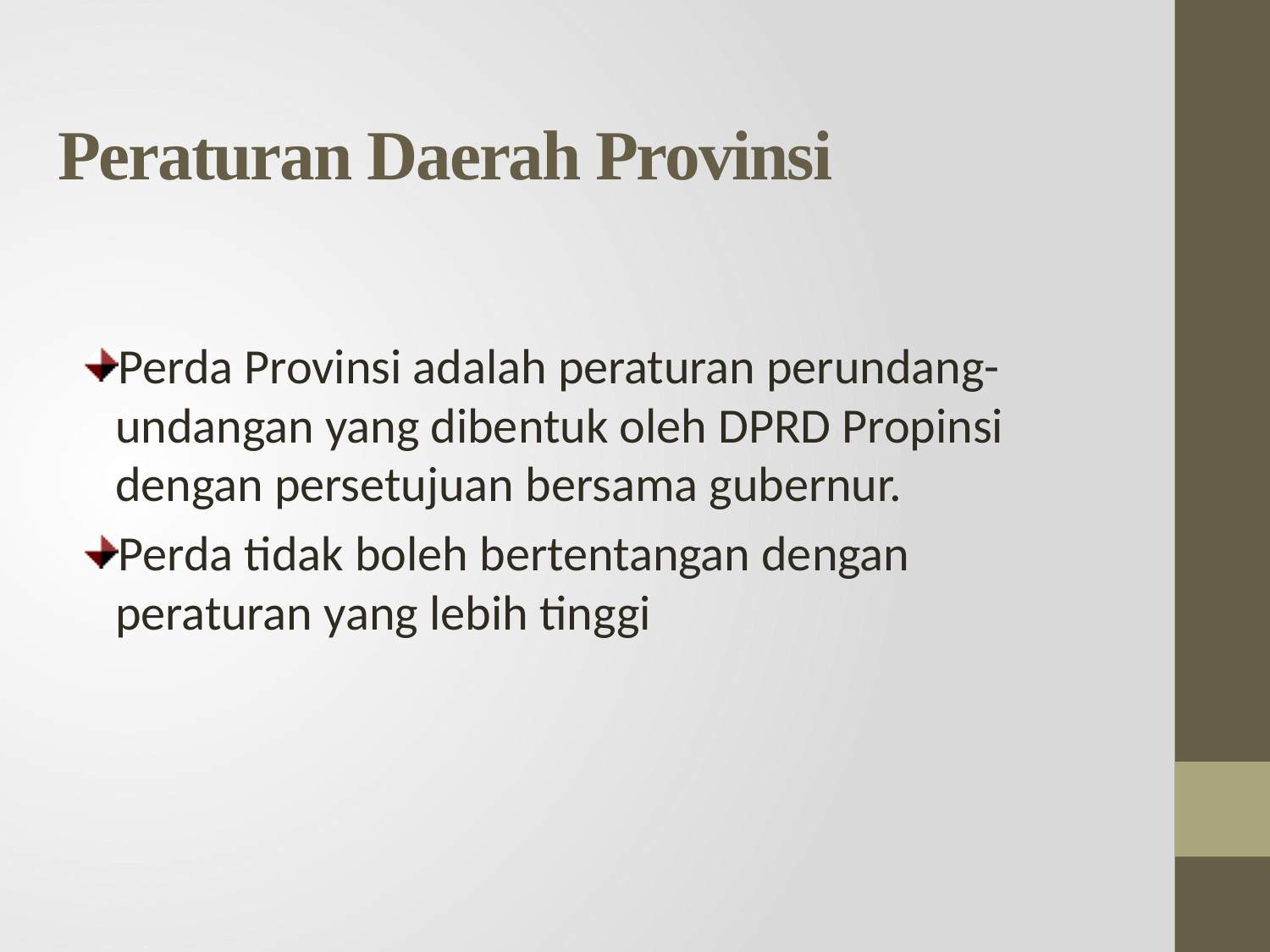

# Peraturan Daerah Provinsi
Perda Provinsi adalah peraturan perundang-undangan yang dibentuk oleh DPRD Propinsi dengan persetujuan bersama gubernur.
Perda tidak boleh bertentangan dengan peraturan yang lebih tinggi